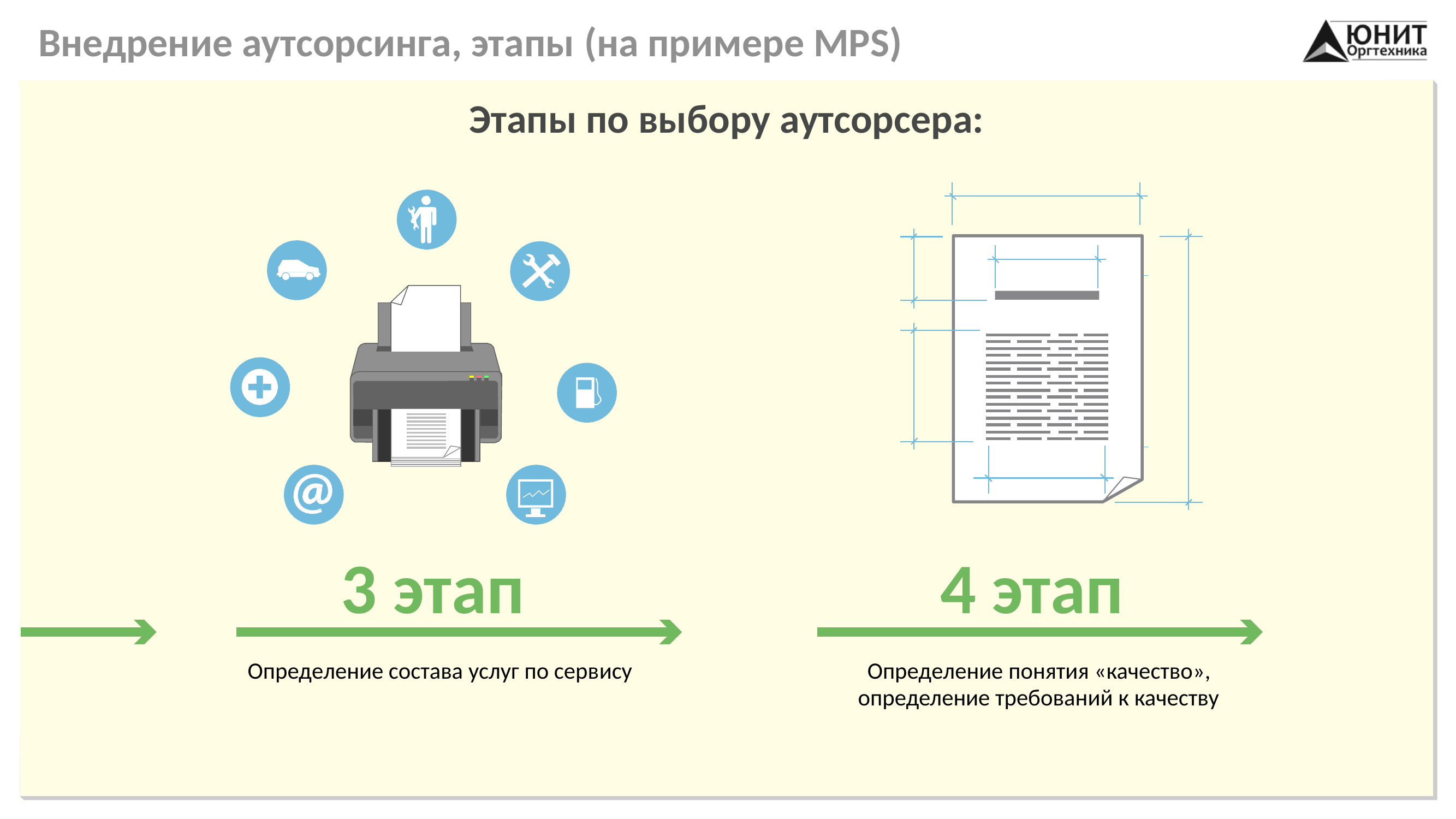

# Внедрение аутсорсинга, этапы (на примере MPS)

Этапы по выбору аутсорсера:

3 этап
4 этап

Определение состава услуг по сервису
Определение понятия «качество»,
определение требований к качеству